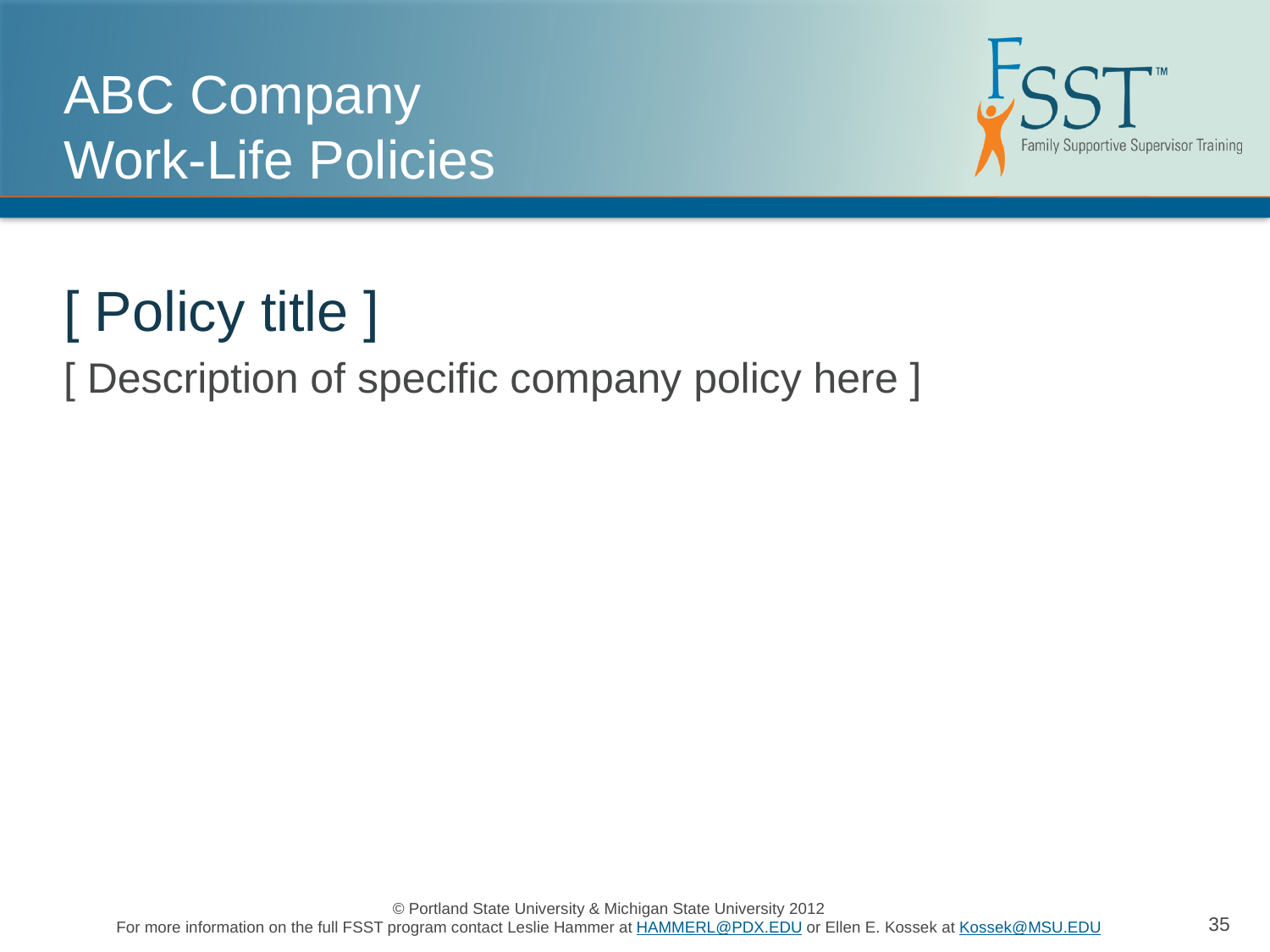

# ABC Company Work-Life Policies
[ Policy title ]
[ Description of specific company policy here ]